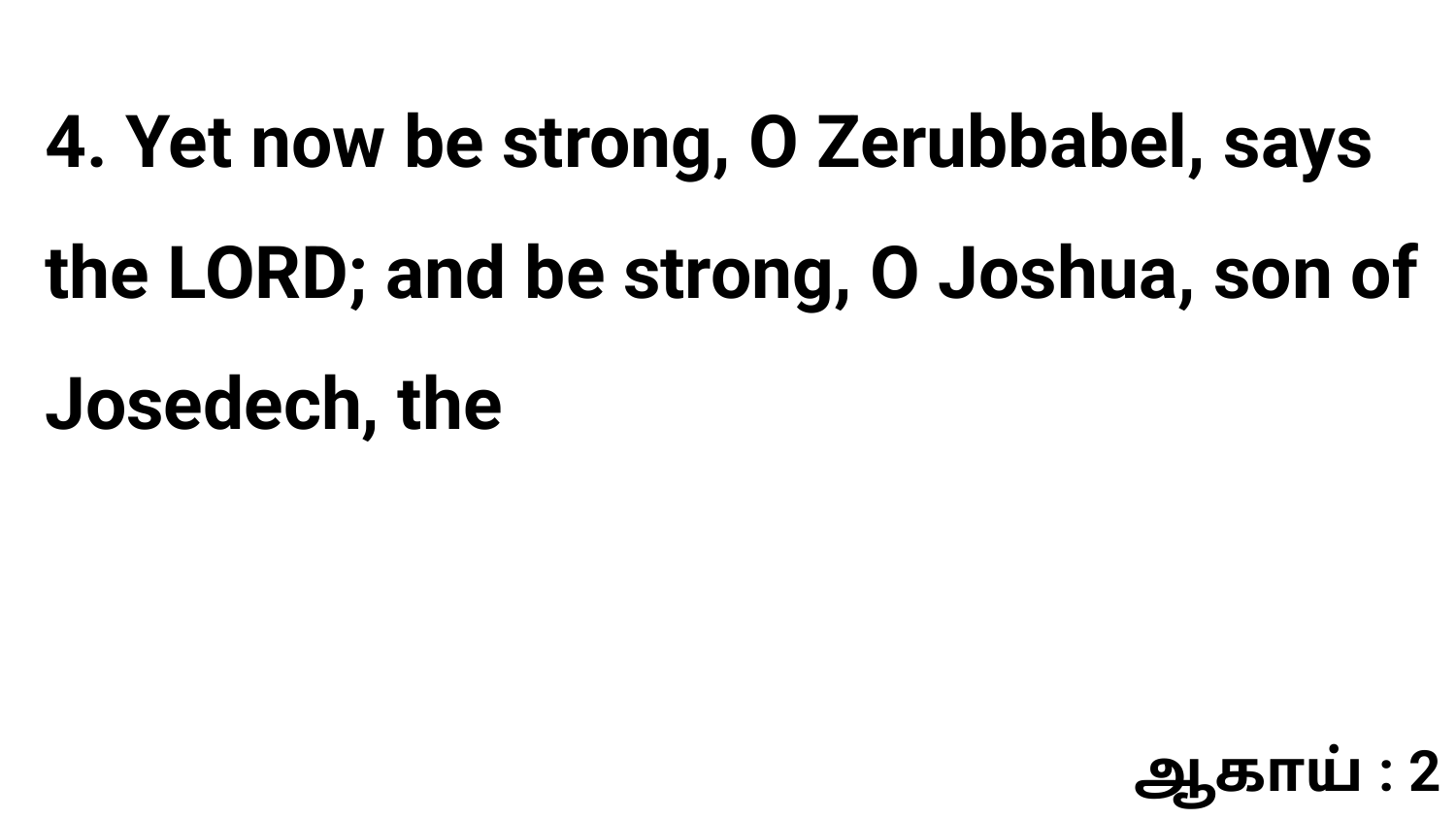

4. Yet now be strong, O Zerubbabel, says the LORD; and be strong, O Joshua, son of Josedech, the
ஆகாய் : 2